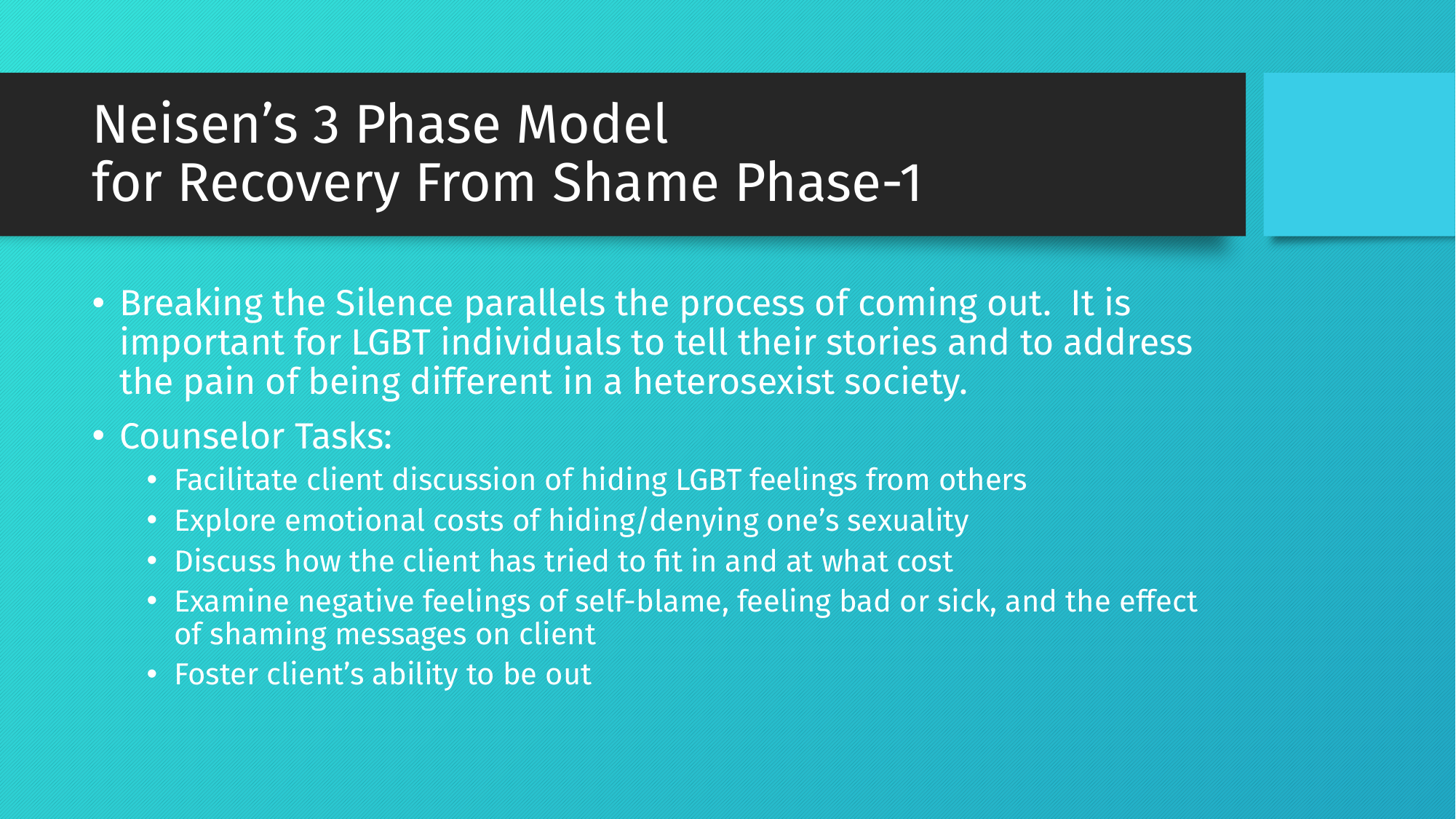

# Neisen’s 3 Phase Model for Recovery From Shame Phase-1
Breaking the Silence parallels the process of coming out.  It is important for LGBT individuals to tell their stories and to address the pain of being different in a heterosexist society.
Counselor Tasks:
Facilitate client discussion of hiding LGBT feelings from others
Explore emotional costs of hiding/denying one’s sexuality
Discuss how the client has tried to fit in and at what cost
Examine negative feelings of self-blame, feeling bad or sick, and the effect of shaming messages on client
Foster client’s ability to be out